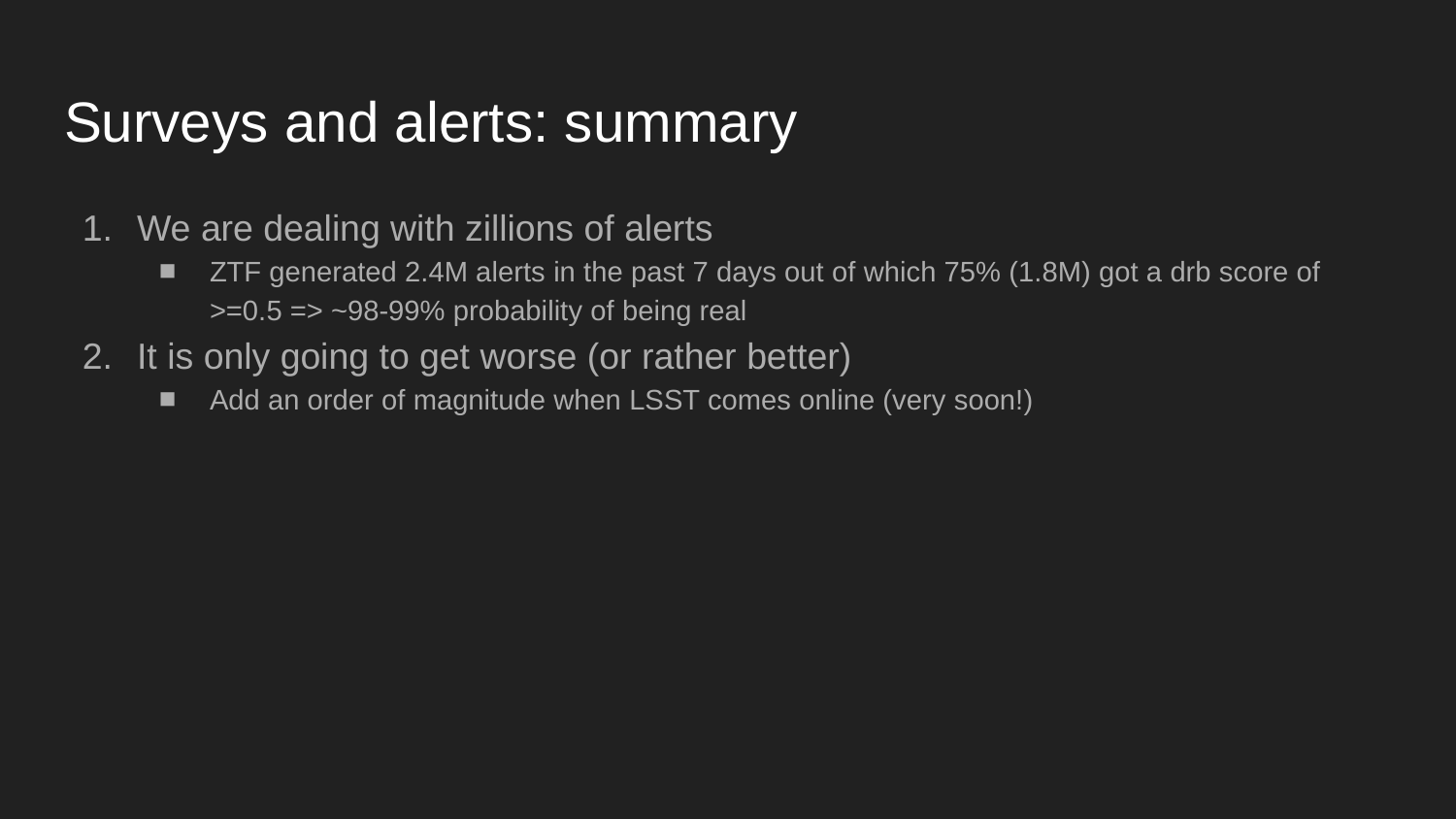

# Surveys and alerts: summary
We are dealing with zillions of alerts
ZTF generated 2.4M alerts in the past 7 days out of which 75% (1.8M) got a drb score of >=0.5 => ~98-99% probability of being real
It is only going to get worse (or rather better)
Add an order of magnitude when LSST comes online (very soon!)